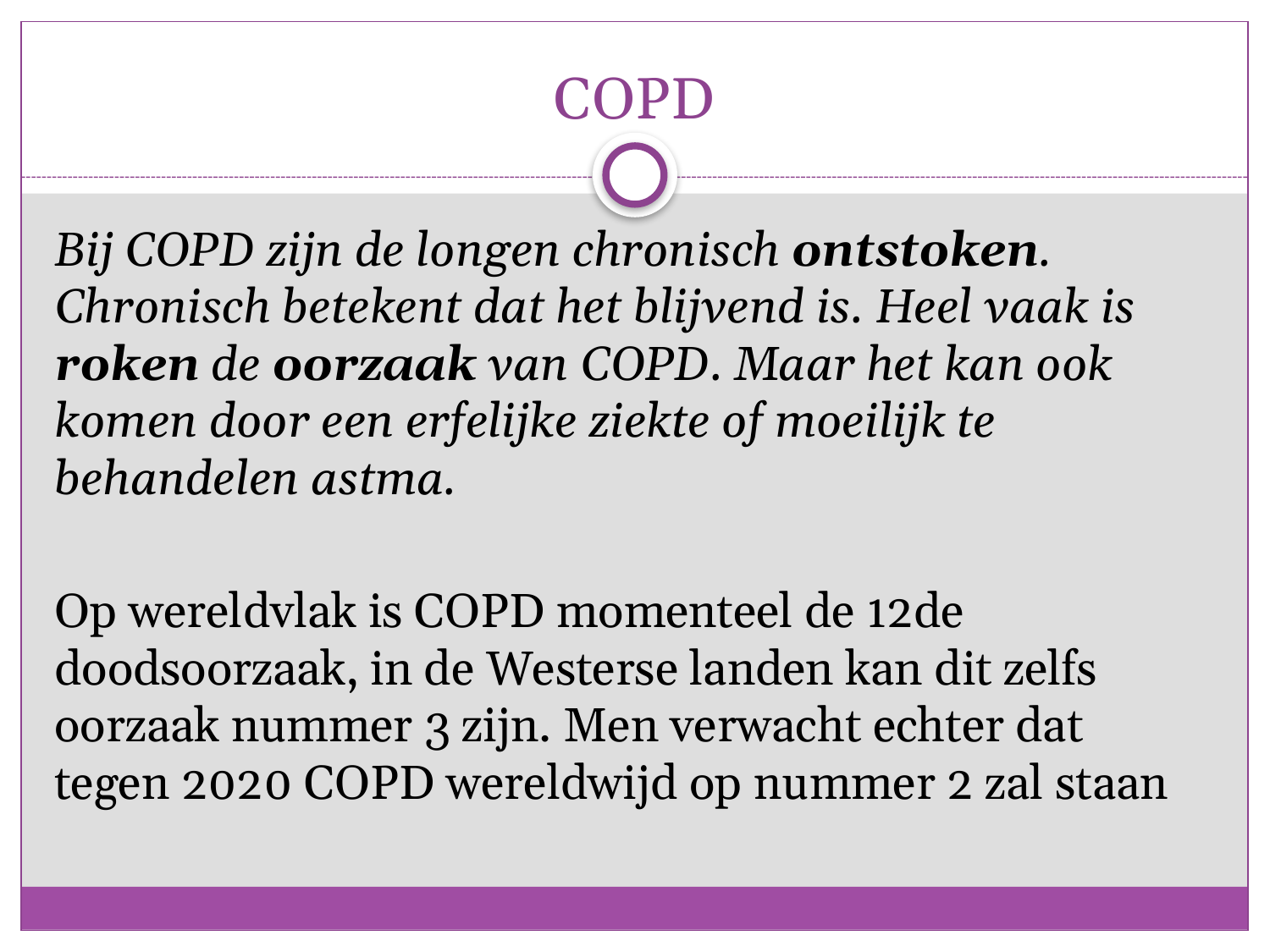

# COPD
Bij COPD zijn de longen chronisch ontstoken. Chronisch betekent dat het blijvend is. Heel vaak is roken de oorzaak van COPD. Maar het kan ook komen door een erfelijke ziekte of moeilijk te behandelen astma.

Op wereldvlak is COPD momenteel de 12de doodsoorzaak, in de Westerse landen kan dit zelfs oorzaak nummer 3 zijn. Men verwacht echter dat tegen 2020 COPD wereldwijd op nummer 2 zal staan